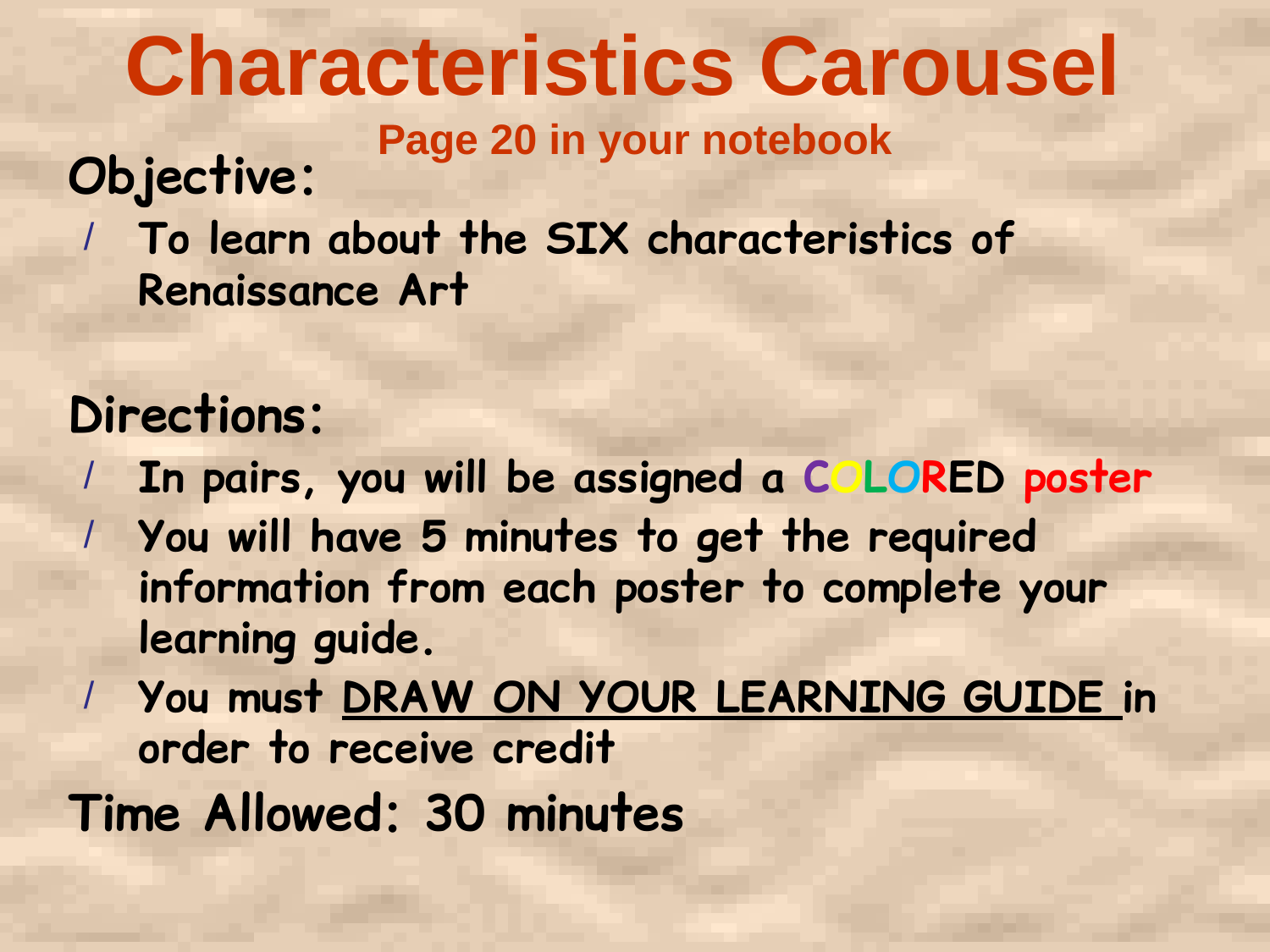

# Characteristics Carousel Page 20 in your notebook
Objective:
To learn about the SIX characteristics of Renaissance Art

Directions:
In pairs, you will be assigned a COLORED poster
You will have 5 minutes to get the required information from each poster to complete your learning guide.
You must DRAW ON YOUR LEARNING GUIDE in order to receive credit
Time Allowed: 30 minutes